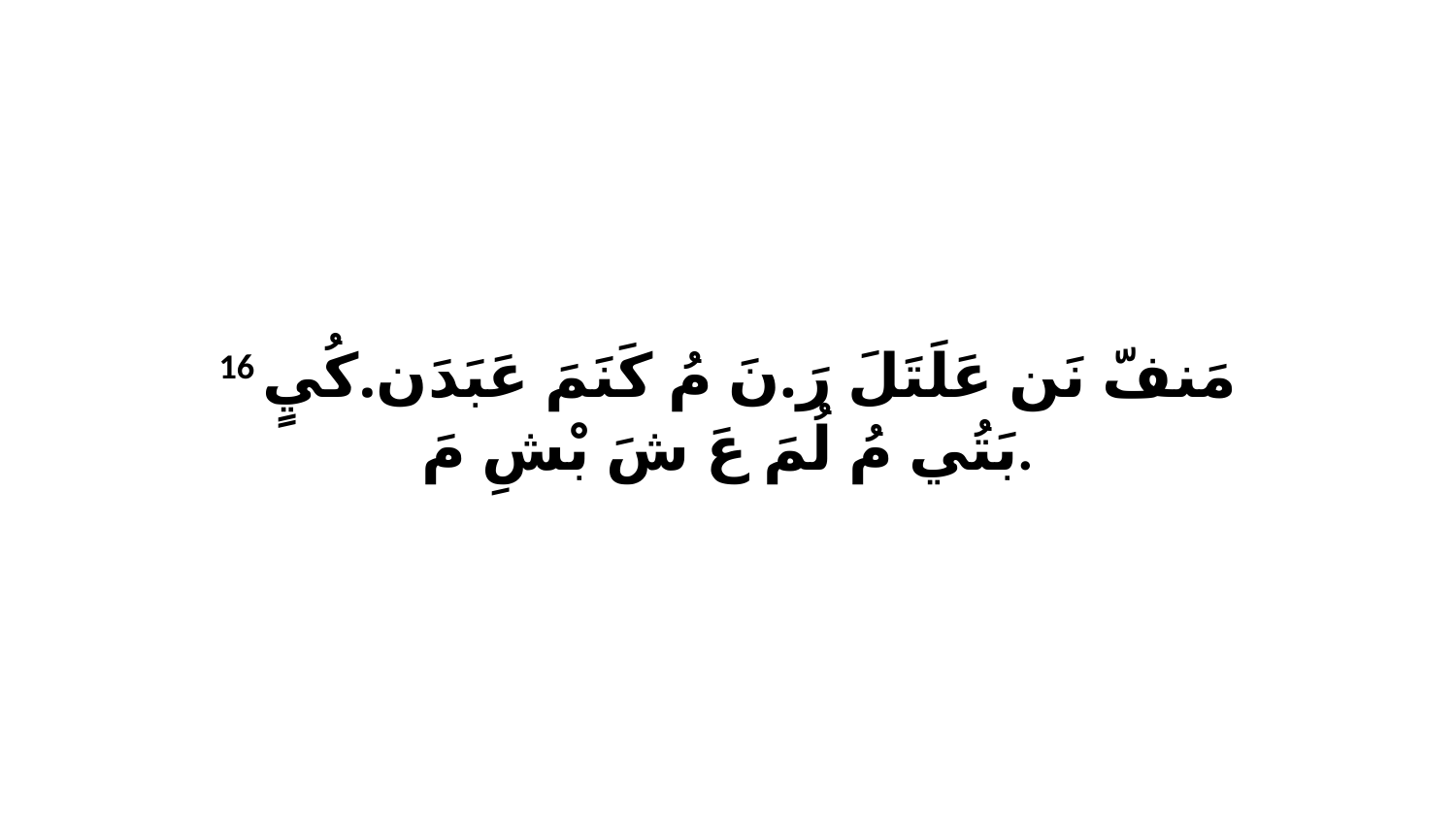

16 مَنفّ نَن عَلَتَلَ رَ.نَ مُ كَنَمَ عَبَدَن.كُيٍ بَتُي مُ لُمَ عَ شَ بْشِ مَ.